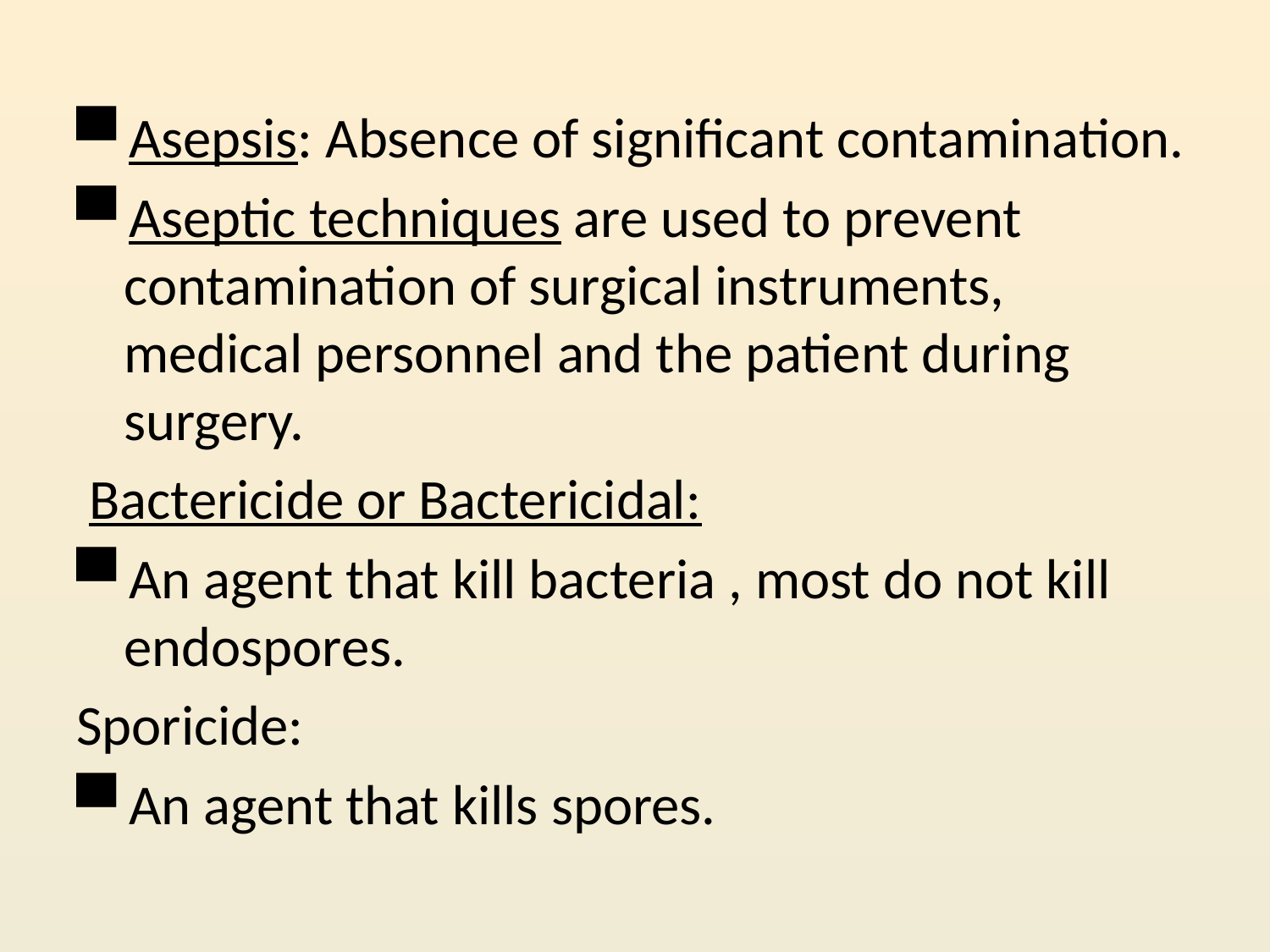

#
▀ Asepsis: Absence of significant contamination.
▀ Aseptic techniques are used to prevent contamination of surgical instruments, medical personnel and the patient during surgery.
 Bactericide or Bactericidal:
▀ An agent that kill bacteria , most do not kill endospores.
Sporicide:
▀ An agent that kills spores.